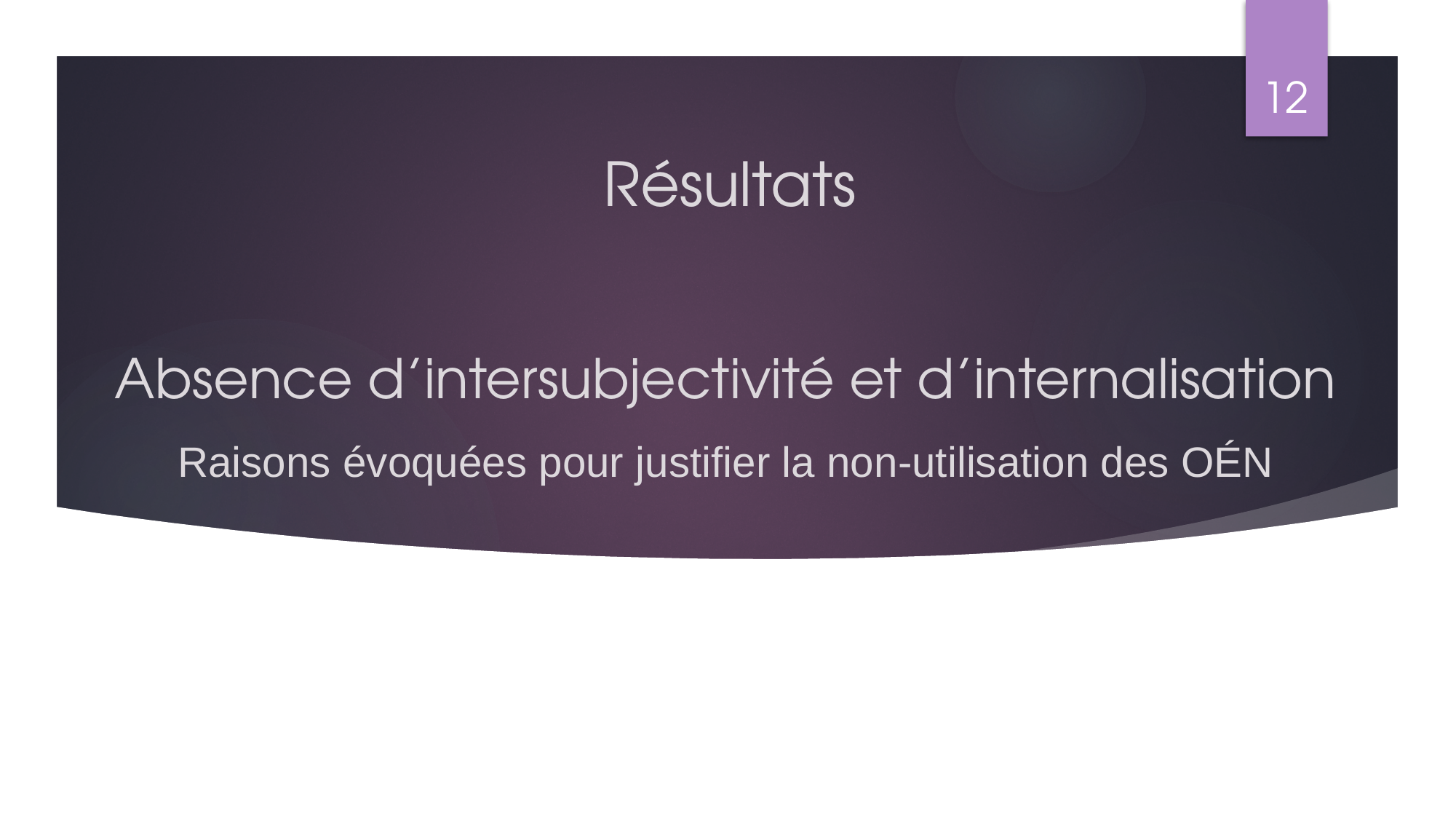

12
# Résultats
Absence d’intersubjectivité et d’internalisation
Raisons évoquées pour justifier la non-utilisation des OÉN